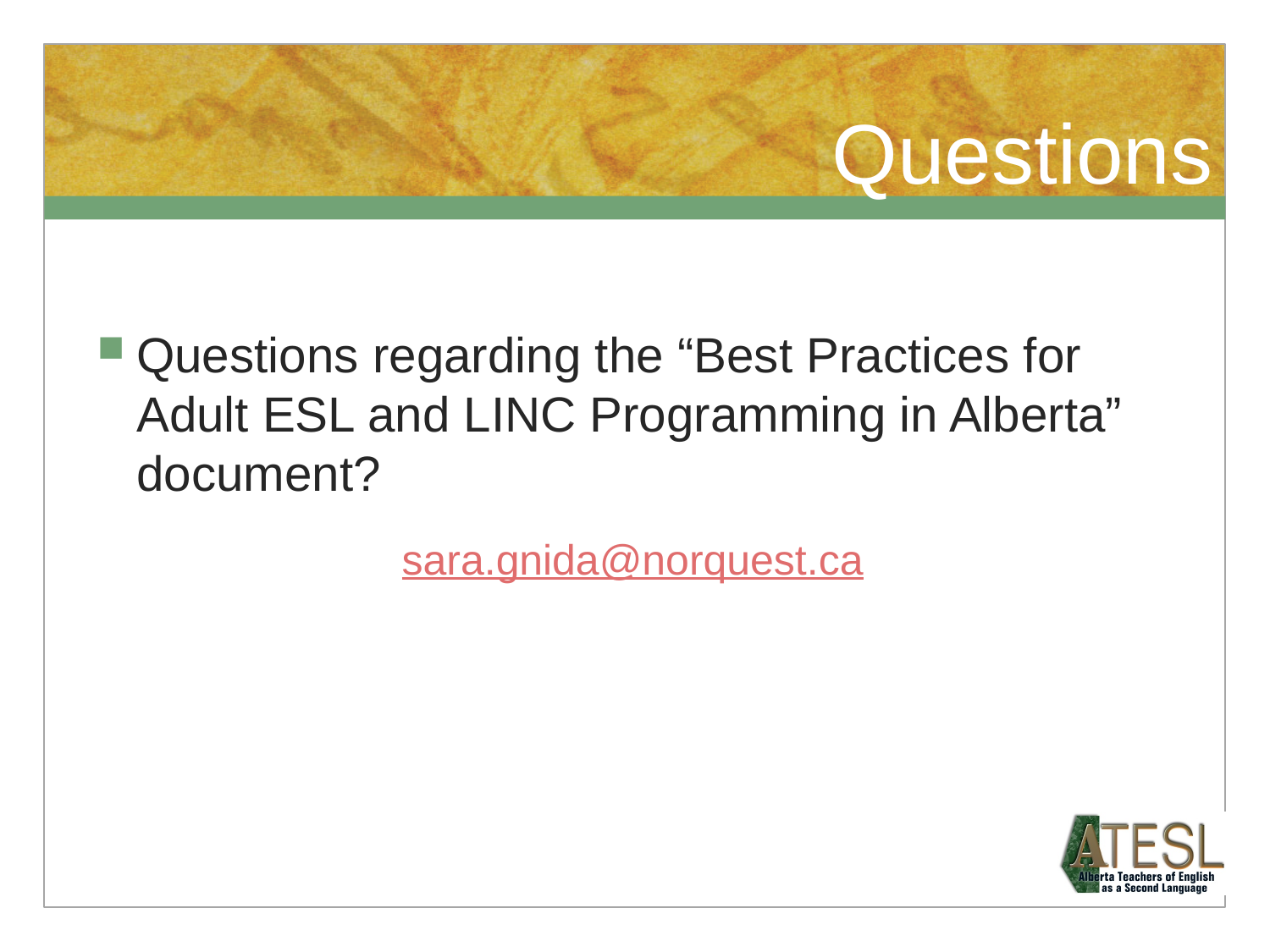

# Questions

Questions regarding the “Best Practices for Adult ESL and LINC Programming in Alberta” document?
sara.gnida@norquest.ca